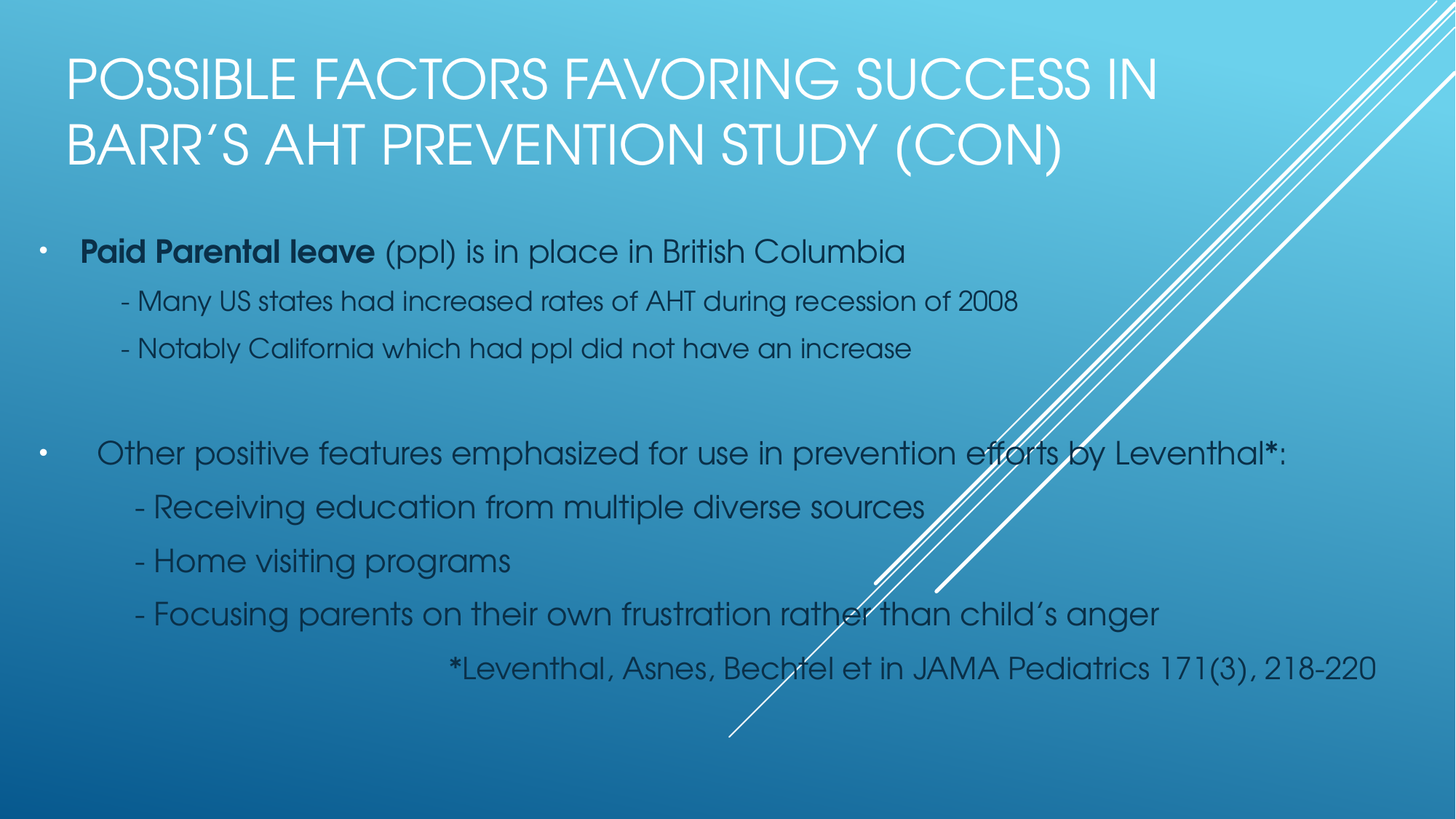

# Possible factors favoring success in Barr’s AHT prevention study (con)
Paid Parental leave (ppl) is in place in British Columbia
   - Many US states had increased rates of AHT during recession of 2008
   - Notably California which had ppl did not have an increase

  Other positive features emphasized for use in prevention efforts by Leventhal*:
   - Receiving education from multiple diverse sources
   - Home visiting programs
   - Focusing parents on their own frustration rather than child’s anger
                                               *Leventhal, Asnes, Bechtel et in JAMA Pediatrics 171(3), 218-220